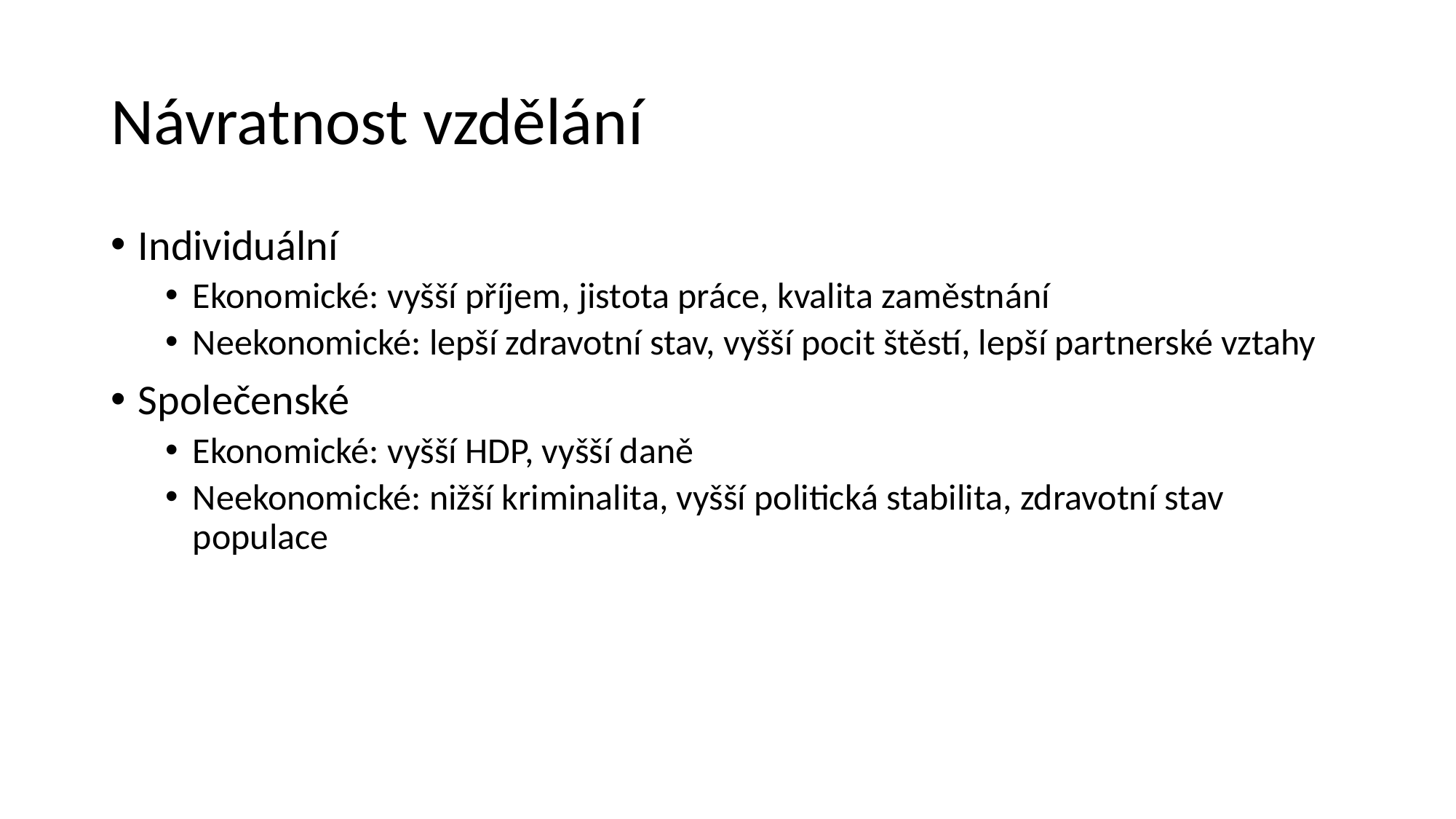

# Návratnost vzdělání
Individuální
Ekonomické: vyšší příjem, jistota práce, kvalita zaměstnání
Neekonomické: lepší zdravotní stav, vyšší pocit štěstí, lepší partnerské vztahy
Společenské
Ekonomické: vyšší HDP, vyšší daně
Neekonomické: nižší kriminalita, vyšší politická stabilita, zdravotní stav populace